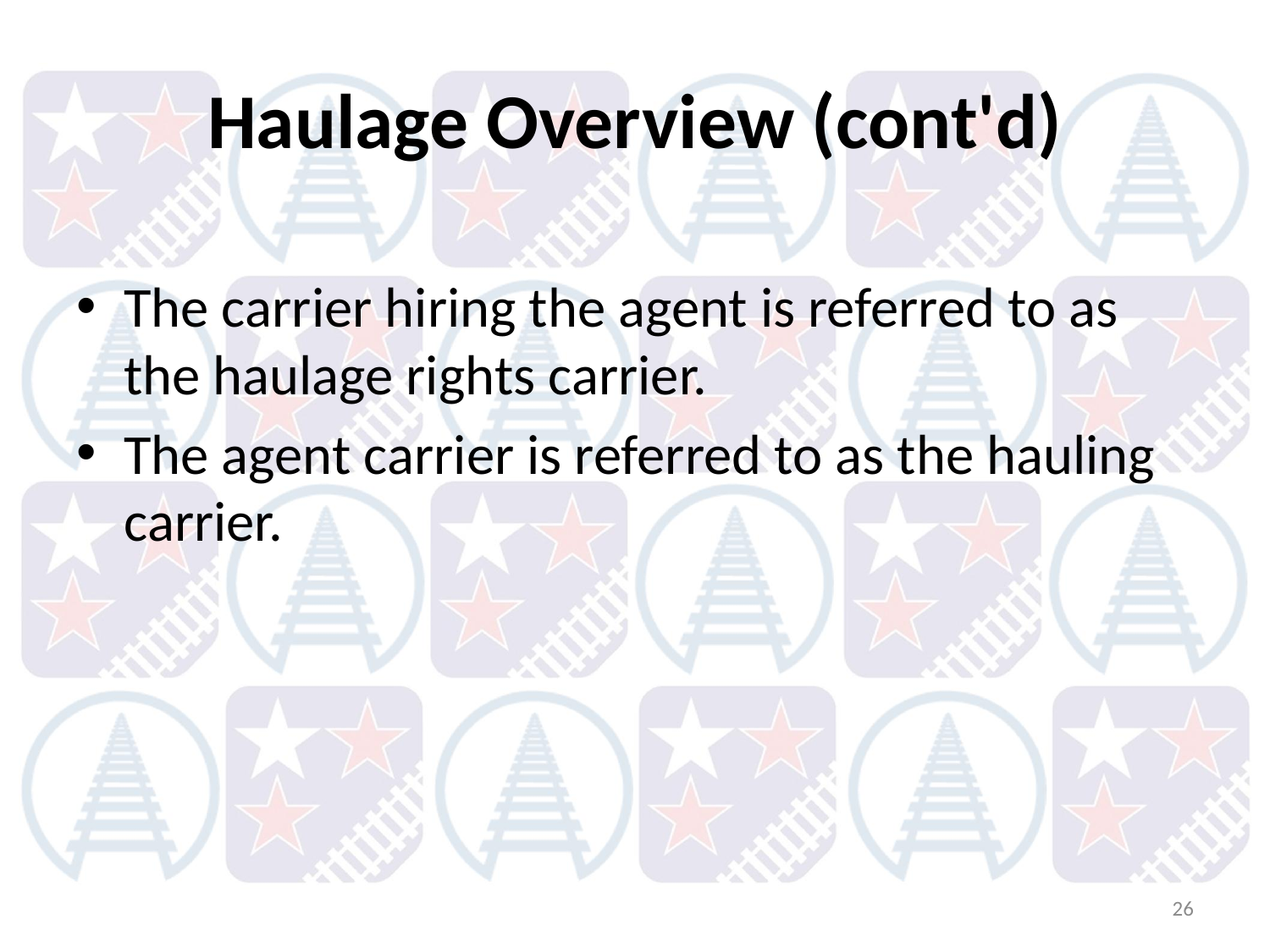

# Haulage Overview (cont'd)
The carrier hiring the agent is referred to as the haulage rights carrier.
The agent carrier is referred to as the hauling carrier.
26